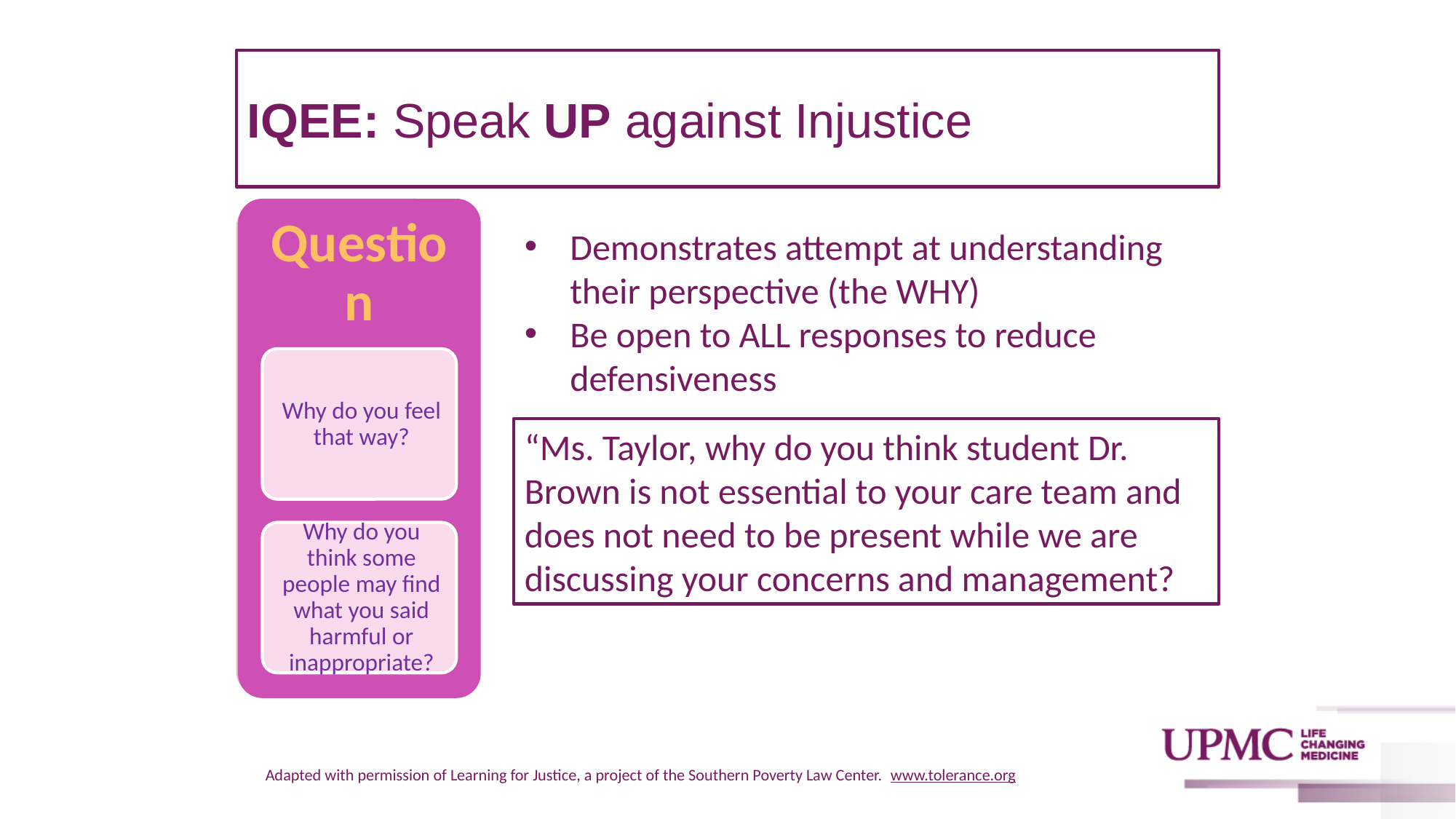

# IQEE: Speak UP against Injustice
Question
Why do you feel that way?
Why do you think some people may find what you said harmful or inappropriate?
Interrupt
Excuse me, can I just clarify what I heard?
Before we continue, I want to talk about the language you just used.
Interrupt
Excuse me, can I just clarify what I heard?
Before we continue, I want to talk about the language you just used.
Demonstrates attempt at understanding their perspective (the WHY)
Be open to ALL responses to reduce defensiveness
“Ms. Taylor, why do you think student Dr. Brown is not essential to your care team and does not need to be present while we are discussing your concerns and management?
Adapted with permission of Learning for Justice, a project of the Southern Poverty Law Center.  www.tolerance.org